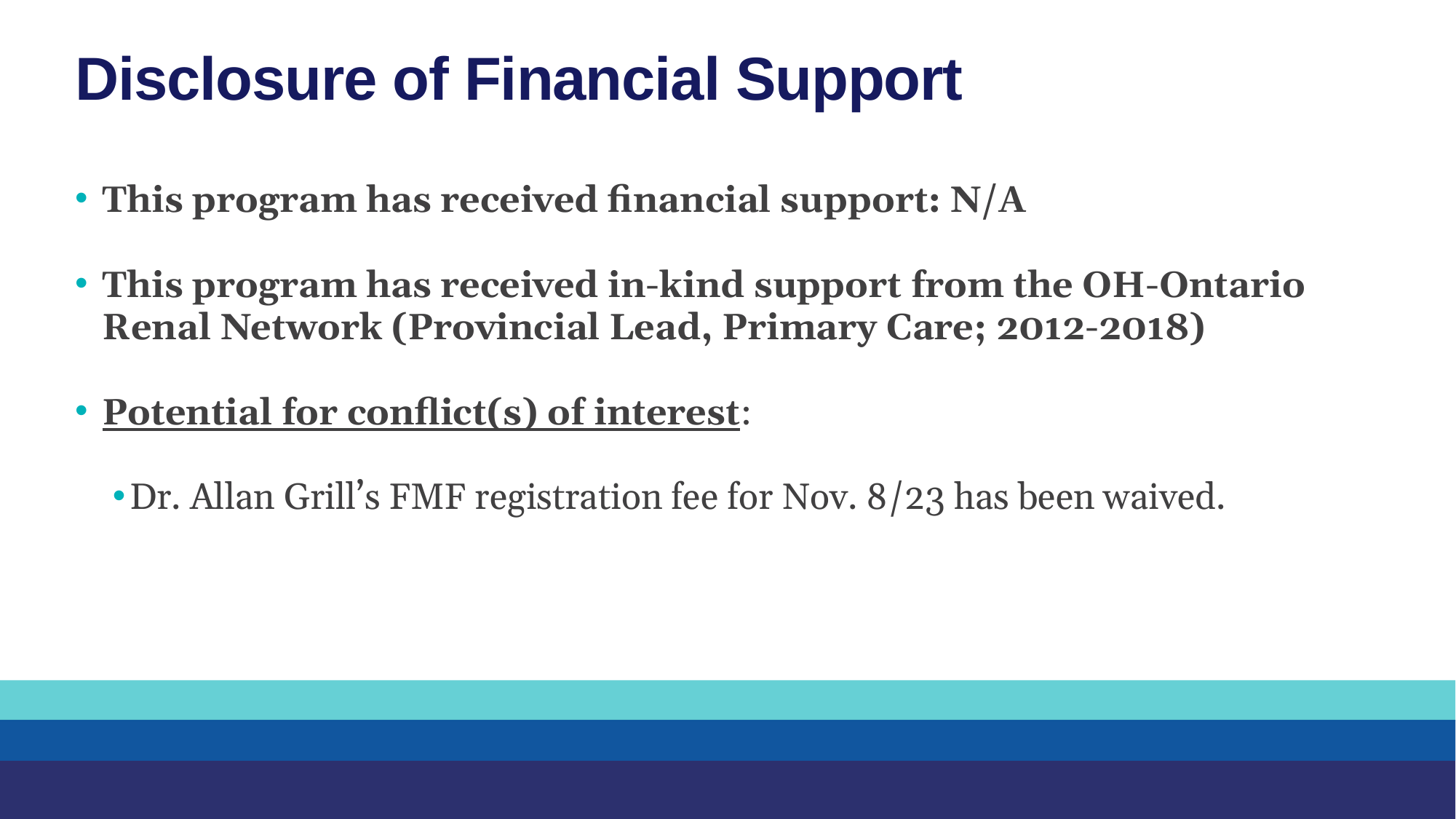

# Disclosure of Financial Support

This program has received financial support: N/A

This program has received in-kind support from the OH-Ontario Renal Network (Provincial Lead, Primary Care; 2012-2018)

Potential for conflict(s) of interest:

Dr. Allan Grill’s FMF registration fee for Nov. 8/23 has been waived.